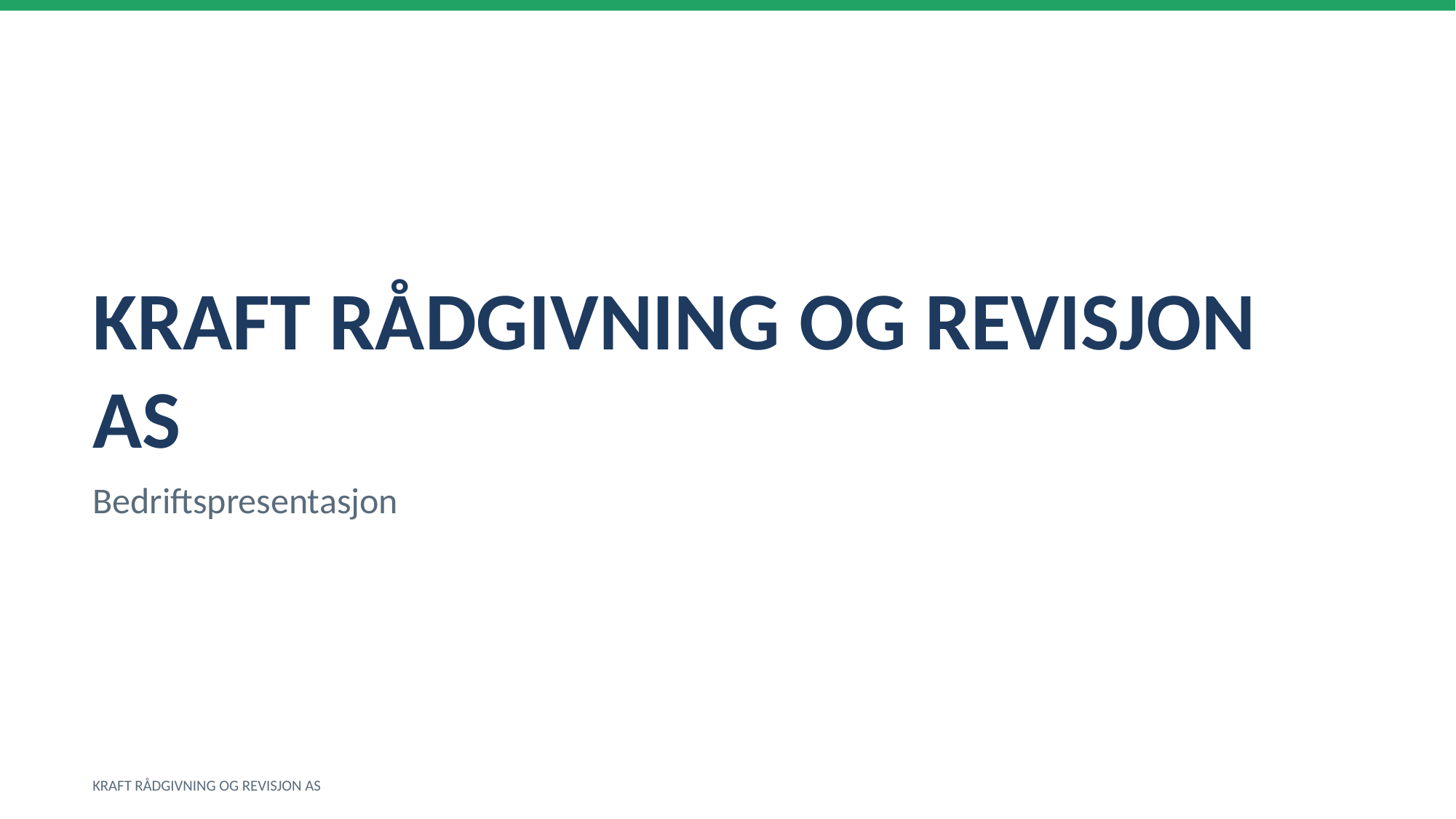

KRAFT RÅDGIVNING OG REVISJON AS
Bedriftspresentasjon
KRAFT RÅDGIVNING OG REVISJON AS